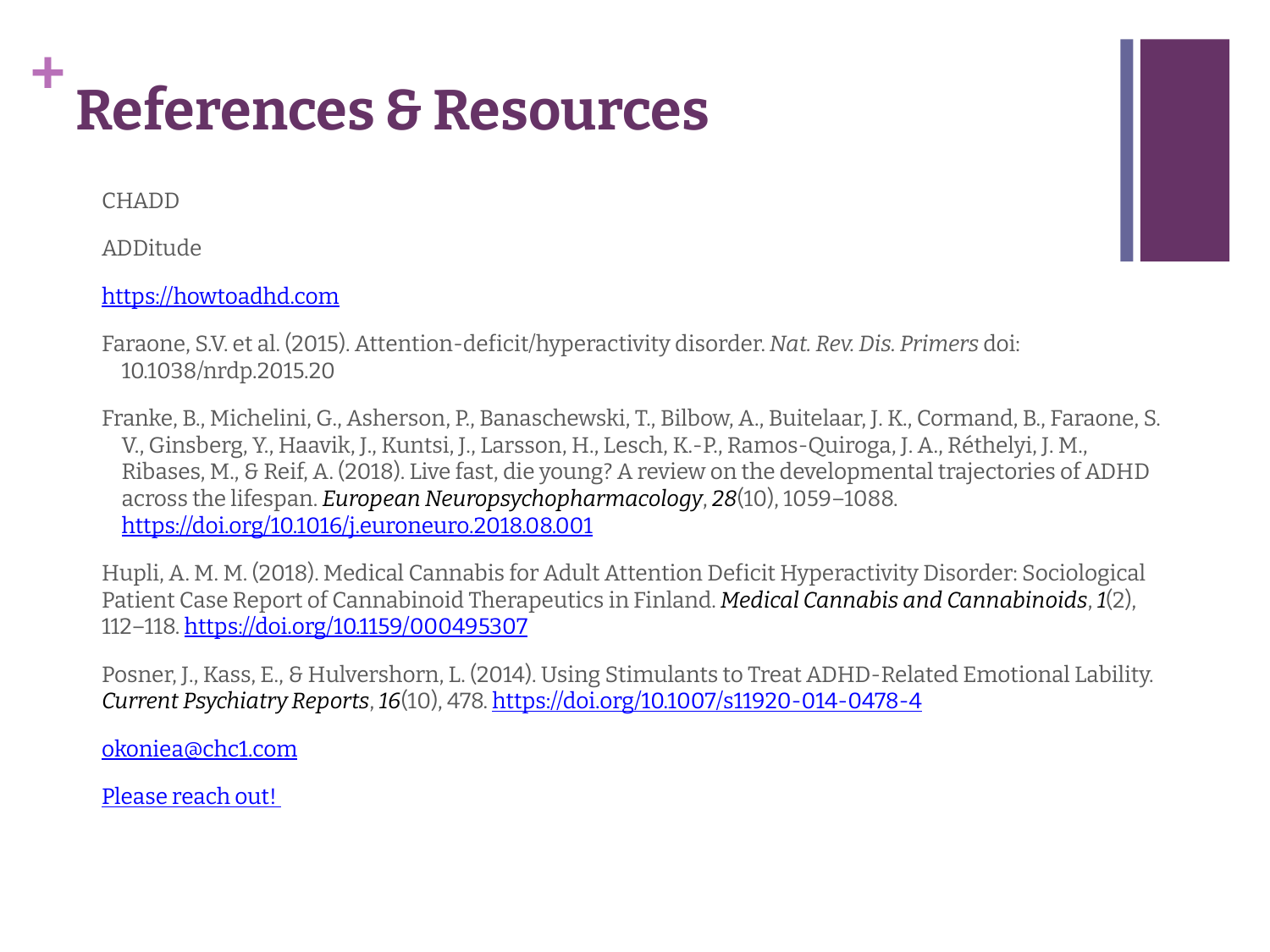

# References & Resources
CHADD
ADDitude
https://howtoadhd.com
Faraone, S.V. et al. (2015). Attention-deficit/hyperactivity disorder. Nat. Rev. Dis. Primers doi: 10.1038/nrdp.2015.20
Franke, B., Michelini, G., Asherson, P., Banaschewski, T., Bilbow, A., Buitelaar, J. K., Cormand, B., Faraone, S. V., Ginsberg, Y., Haavik, J., Kuntsi, J., Larsson, H., Lesch, K.-P., Ramos-Quiroga, J. A., Réthelyi, J. M., Ribases, M., & Reif, A. (2018). Live fast, die young? A review on the developmental trajectories of ADHD across the lifespan. European Neuropsychopharmacology, 28(10), 1059–1088. https://doi.org/10.1016/j.euroneuro.2018.08.001
Hupli, A. M. M. (2018). Medical Cannabis for Adult Attention Deficit Hyperactivity Disorder: Sociological Patient Case Report of Cannabinoid Therapeutics in Finland. Medical Cannabis and Cannabinoids, 1(2), 112–118. https://doi.org/10.1159/000495307
Posner, J., Kass, E., & Hulvershorn, L. (2014). Using Stimulants to Treat ADHD-Related Emotional Lability. Current Psychiatry Reports, 16(10), 478. https://doi.org/10.1007/s11920-014-0478-4
okoniea@chc1.com
Please reach out!